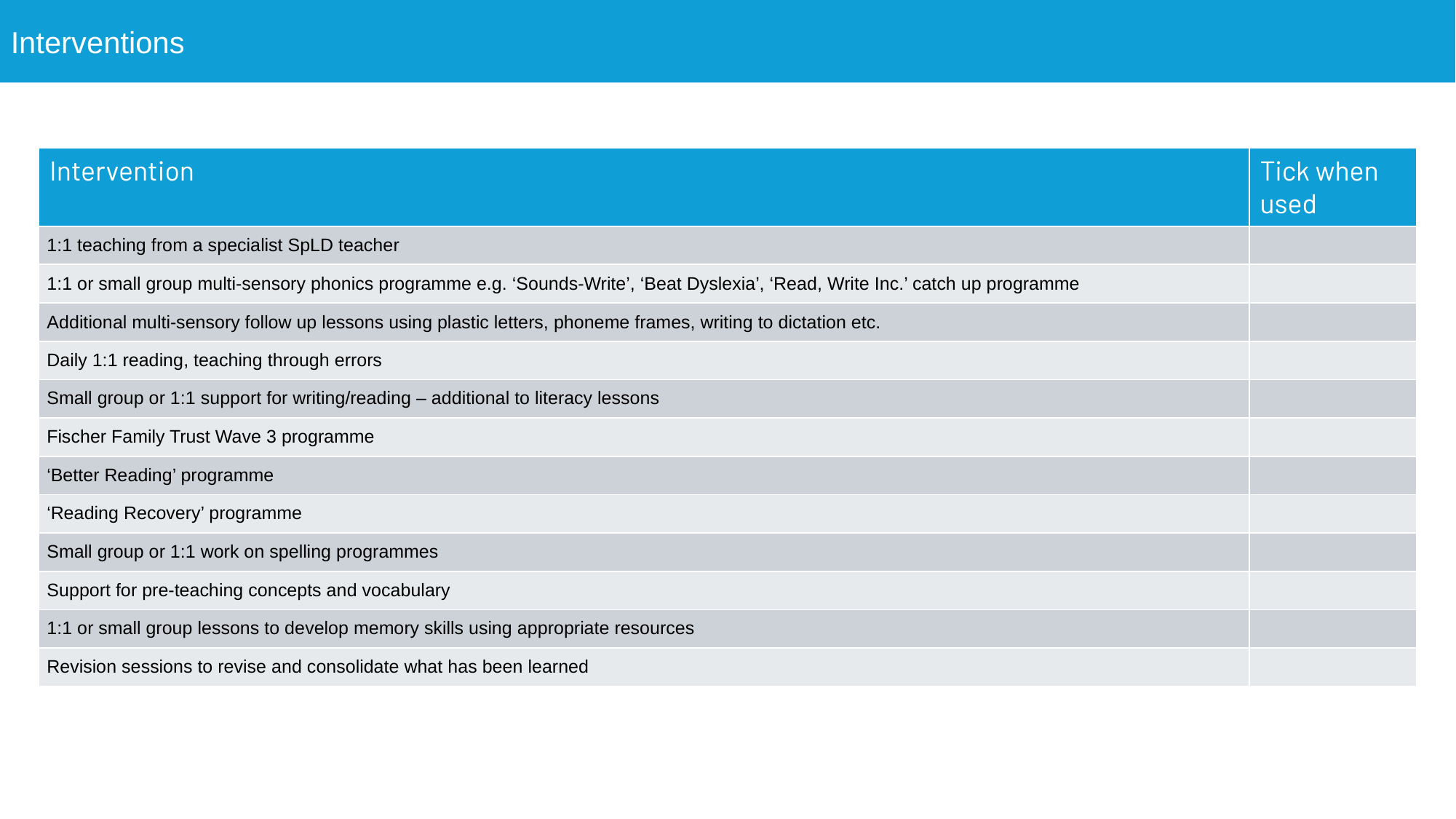

Interventions
| Intervention | Tick when used |
| --- | --- |
| 1:1 teaching from a specialist SpLD teacher |  |
| 1:1 or small group multi-sensory phonics programme e.g. ‘Sounds-Write’, ‘Beat Dyslexia’, ‘Read, Write Inc.’ catch up programme |  |
| Additional multi-sensory follow up lessons using plastic letters, phoneme frames, writing to dictation etc. |  |
| Daily 1:1 reading, teaching through errors |  |
| Small group or 1:1 support for writing/reading – additional to literacy lessons |  |
| Fischer Family Trust Wave 3 programme |  |
| ‘Better Reading’ programme |  |
| ‘Reading Recovery’ programme |  |
| Small group or 1:1 work on spelling programmes |  |
| Support for pre-teaching concepts and vocabulary |  |
| 1:1 or small group lessons to develop memory skills using appropriate resources |  |
| Revision sessions to revise and consolidate what has been learned |  |